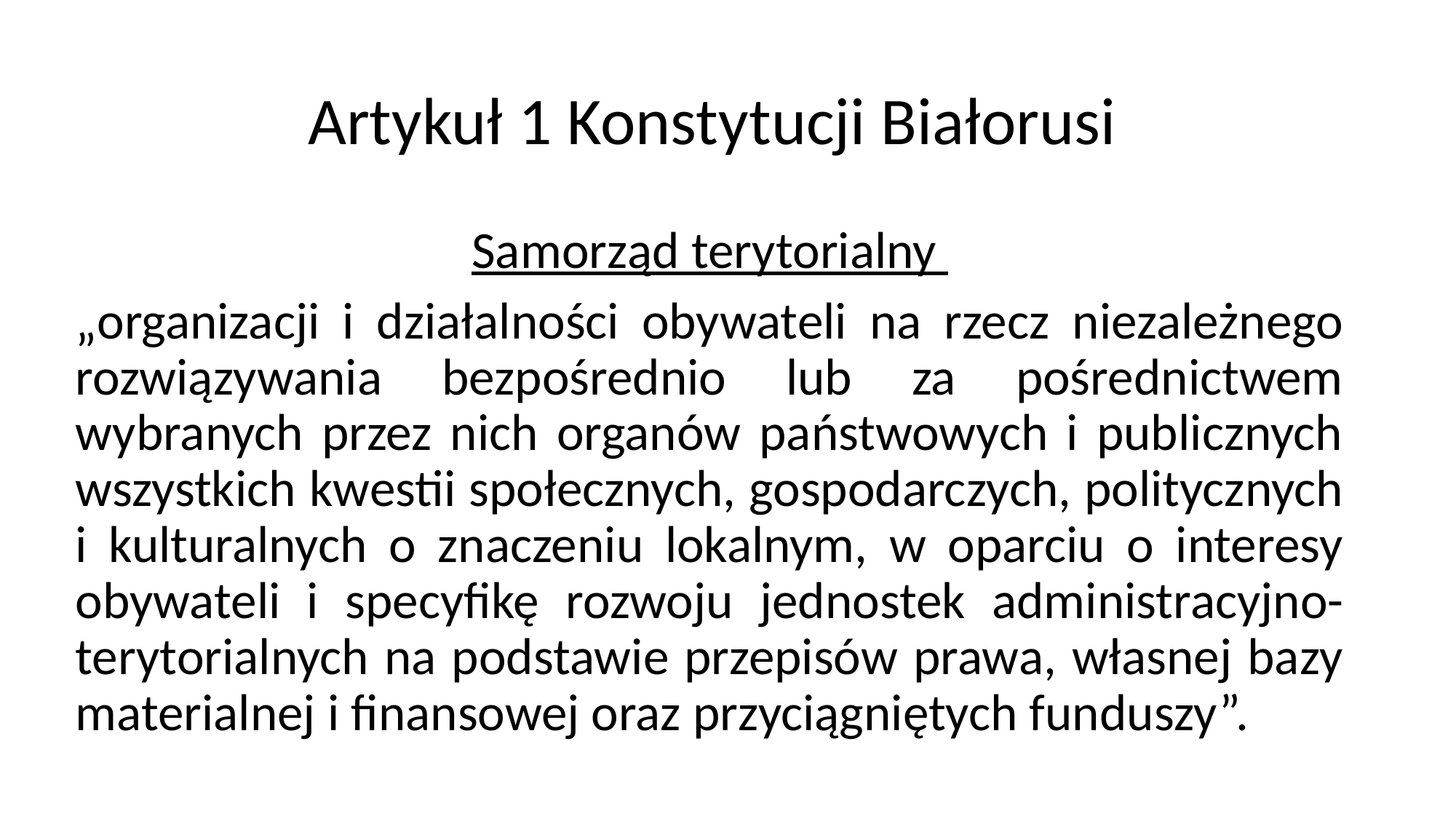

# Artykuł 1 Konstytucji Białorusi
Samorząd terytorialny
„organizacji i działalności obywateli na rzecz niezależnego rozwiązywania bezpośrednio lub za pośrednictwem wybranych przez nich organów państwowych i publicznych wszystkich kwestii społecznych, gospodarczych, politycznych i kulturalnych o znaczeniu lokalnym, w oparciu o interesy obywateli i specyfikę rozwoju jednostek administracyjno-terytorialnych na podstawie przepisów prawa, własnej bazy materialnej i finansowej oraz przyciągniętych funduszy”.